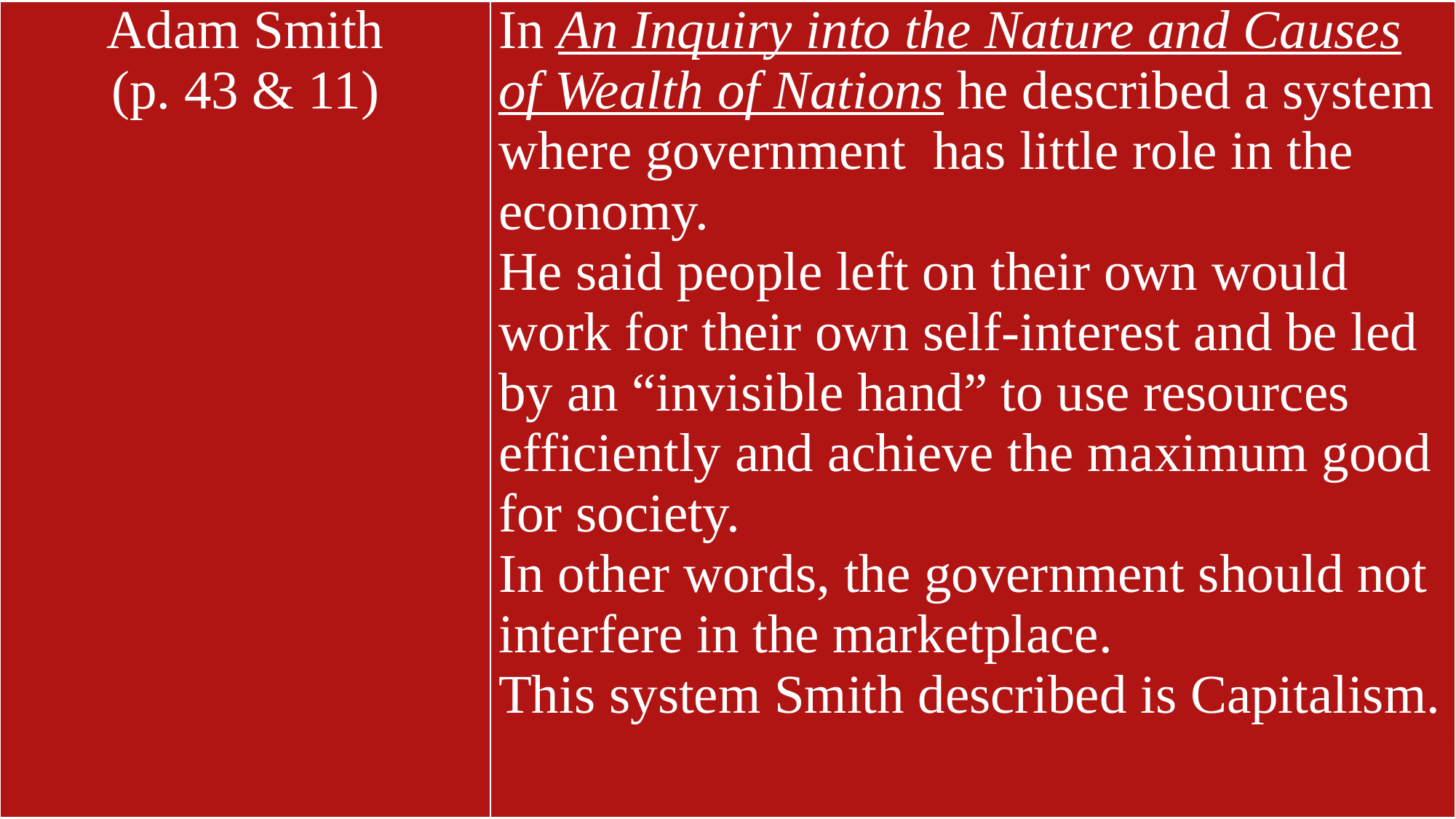

| Adam Smith (p. 43 & 11) | In An Inquiry into the Nature and Causes of Wealth of Nations he described a system where government has little role in the economy. He said people left on their own would work for their own self-interest and be led by an “invisible hand” to use resources efficiently and achieve the maximum good for society.  In other words, the government should not interfere in the marketplace. This system Smith described is Capitalism. |
| --- | --- |